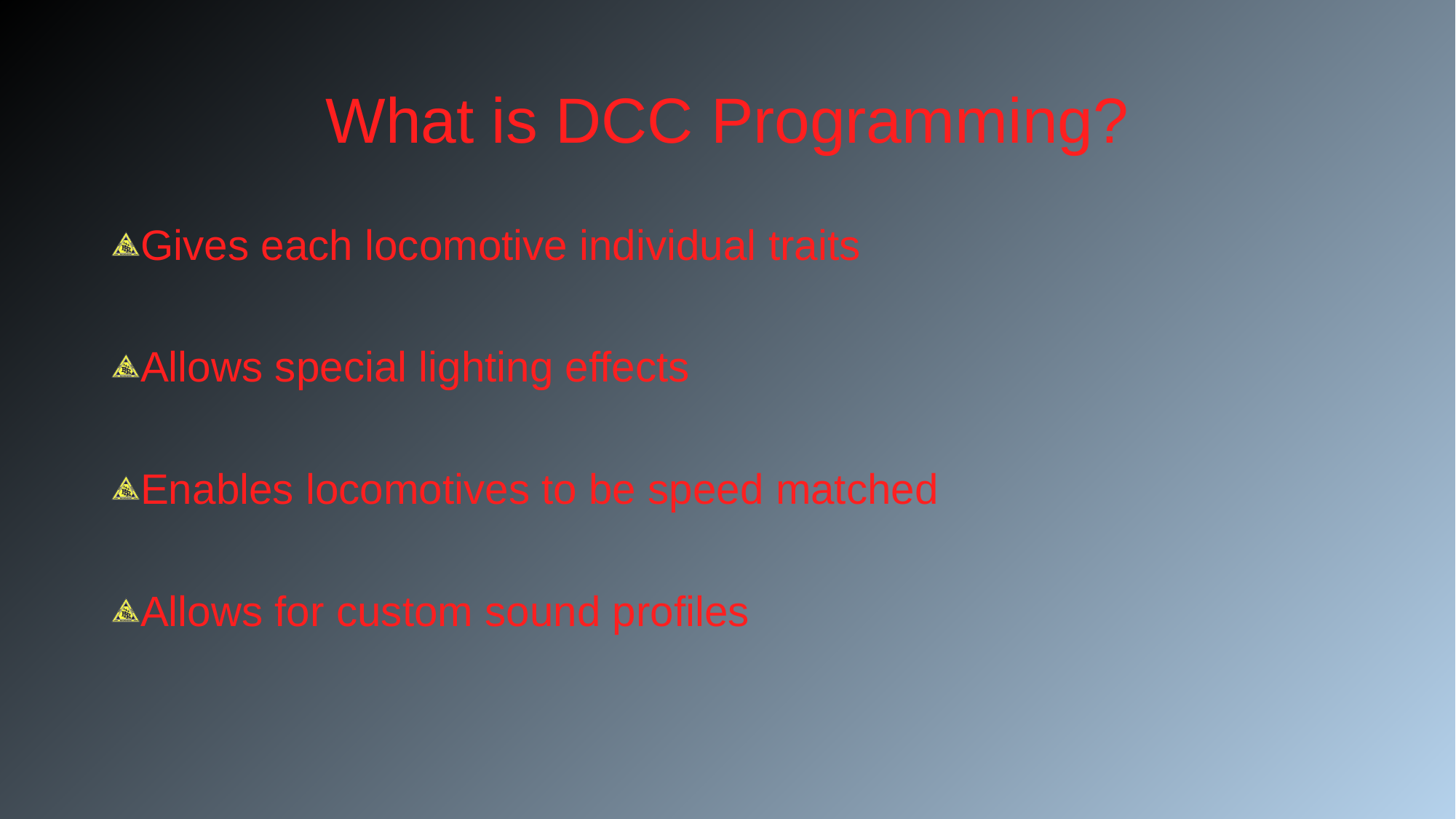

# What is DCC Programming?
Gives each locomotive individual traits

Allows special lighting effects

Enables locomotives to be speed matched

Allows for custom sound profiles